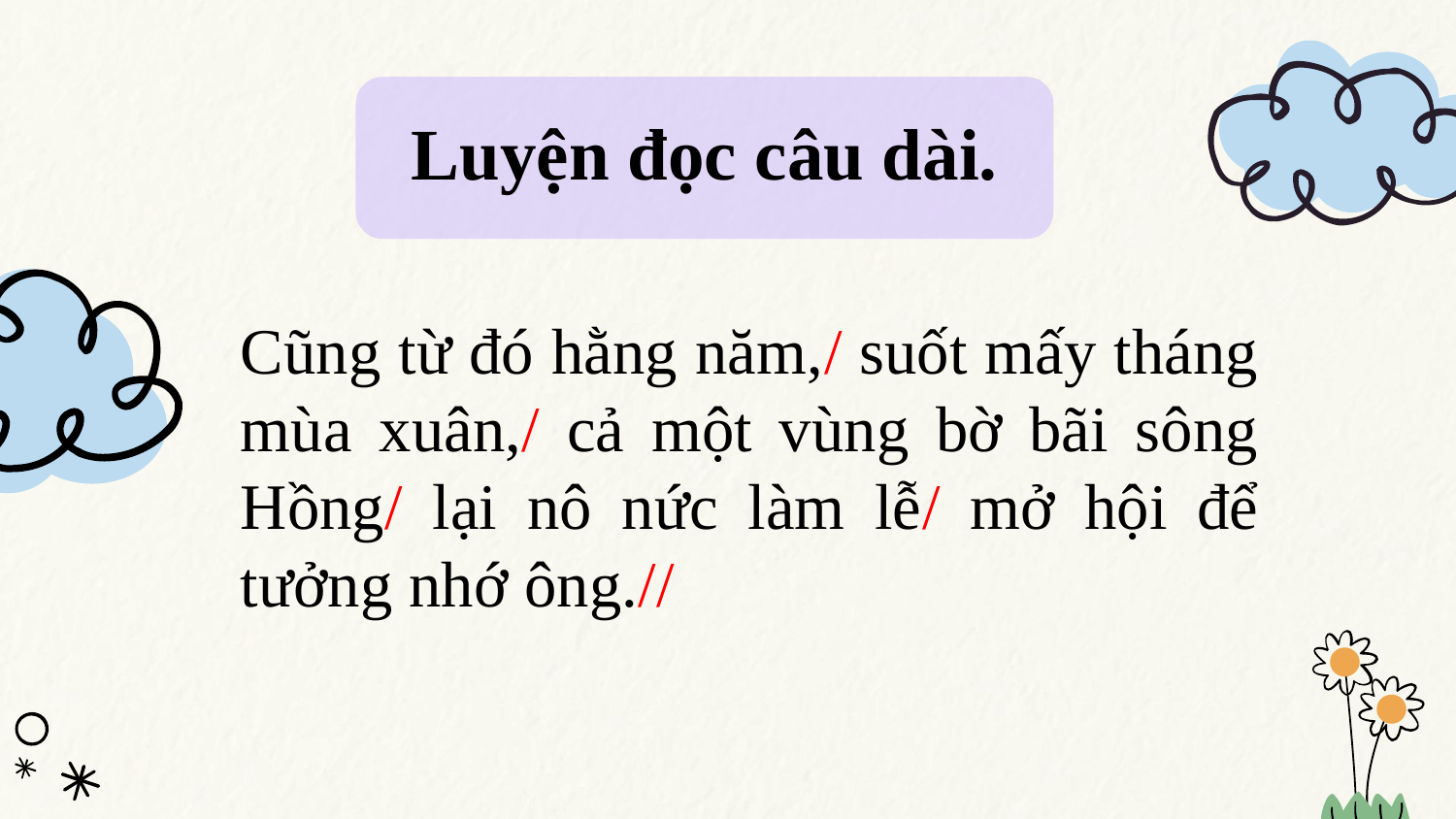

Luyện đọc câu dài.
Cũng từ đó hằng năm,/ suốt mấy tháng mùa xuân,/ cả một vùng bờ bãi sông Hồng/ lại nô nức làm lễ/ mở hội để tưởng nhớ ông.//